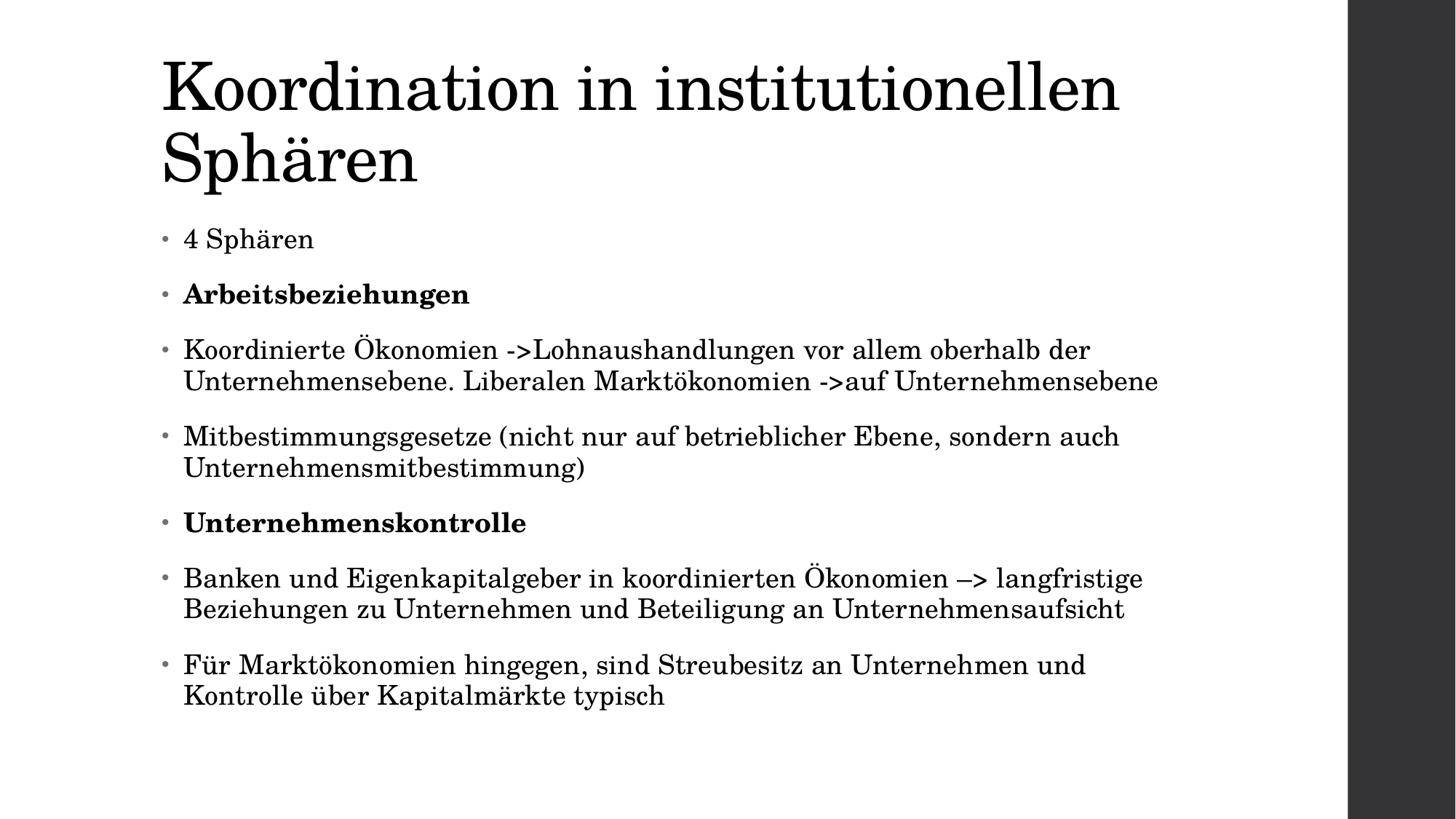

# Koordination in institutionellen Sphären
4 Sphären
Arbeitsbeziehungen
Koordinierte Ökonomien ->Lohnaushandlungen vor allem oberhalb der Unternehmensebene. Liberalen Marktökonomien ->auf Unternehmensebene
Mitbestimmungsgesetze (nicht nur auf betrieblicher Ebene, sondern auch Unternehmensmitbestimmung)
Unternehmenskontrolle
Banken und Eigenkapitalgeber in koordinierten Ökonomien –> langfristige Beziehungen zu Unternehmen und Beteiligung an Unternehmensaufsicht
Für Marktökonomien hingegen, sind Streubesitz an Unternehmen und Kontrolle über Kapitalmärkte typisch